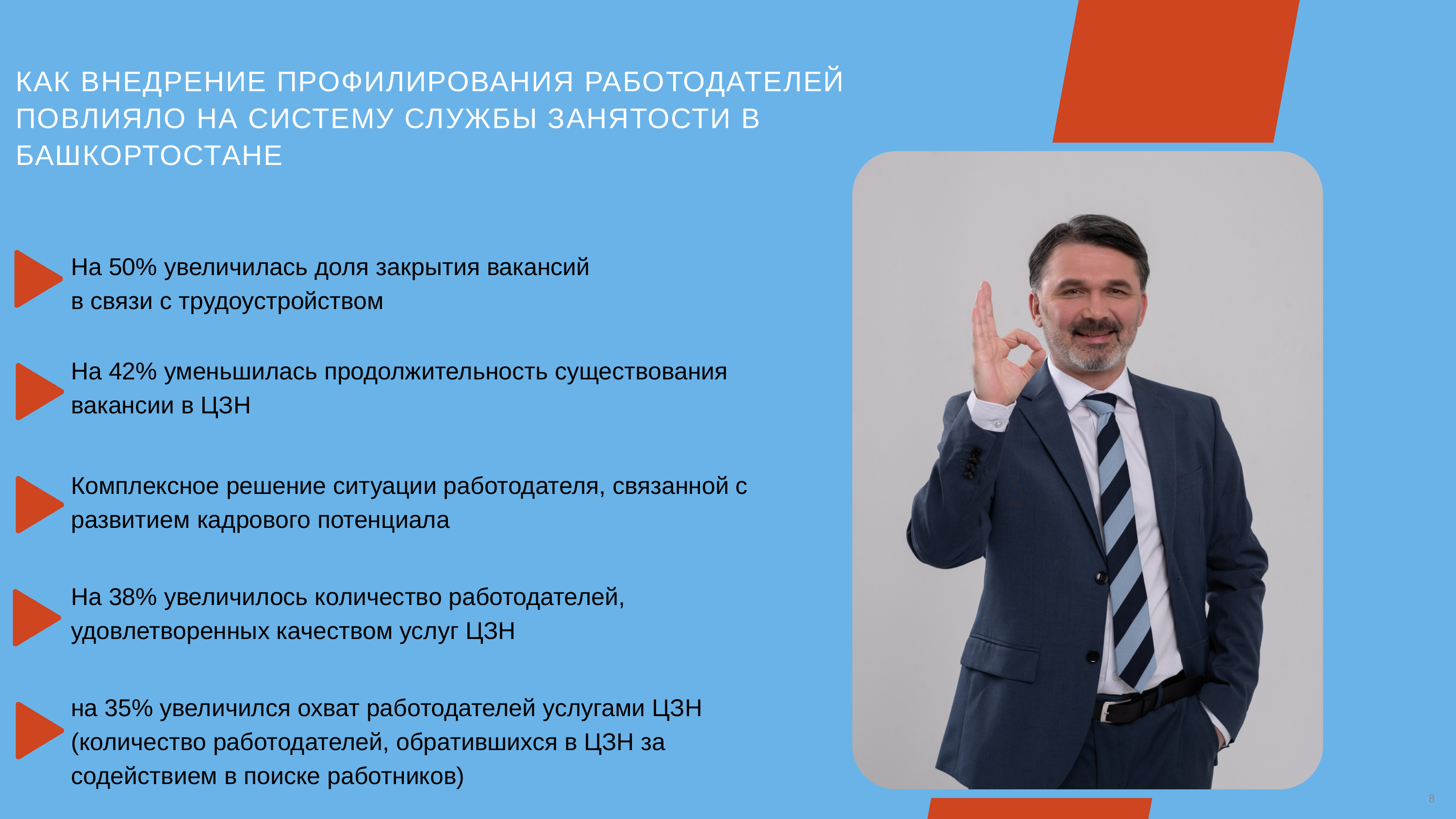

КАК ВНЕДРЕНИЕ ПРОФИЛИРОВАНИЯ РАБОТОДАТЕЛЕЙ ПОВЛИЯЛО НА СИСТЕМУ СЛУЖБЫ ЗАНЯТОСТИ В БАШКОРТОСТАНЕ

На 50% увеличилась доля закрытия вакансий
в связи с трудоустройством

На 42% уменьшилась продолжительность существования вакансии в ЦЗН

Комплексное решение ситуации работодателя, связанной с развитием кадрового потенциала

На 38% увеличилось количество работодателей, удовлетворенных качеством услуг ЦЗН

на 35% увеличился охват работодателей услугами ЦЗН (количество работодателей, обратившихся в ЦЗН за содействием в поиске работников)

8